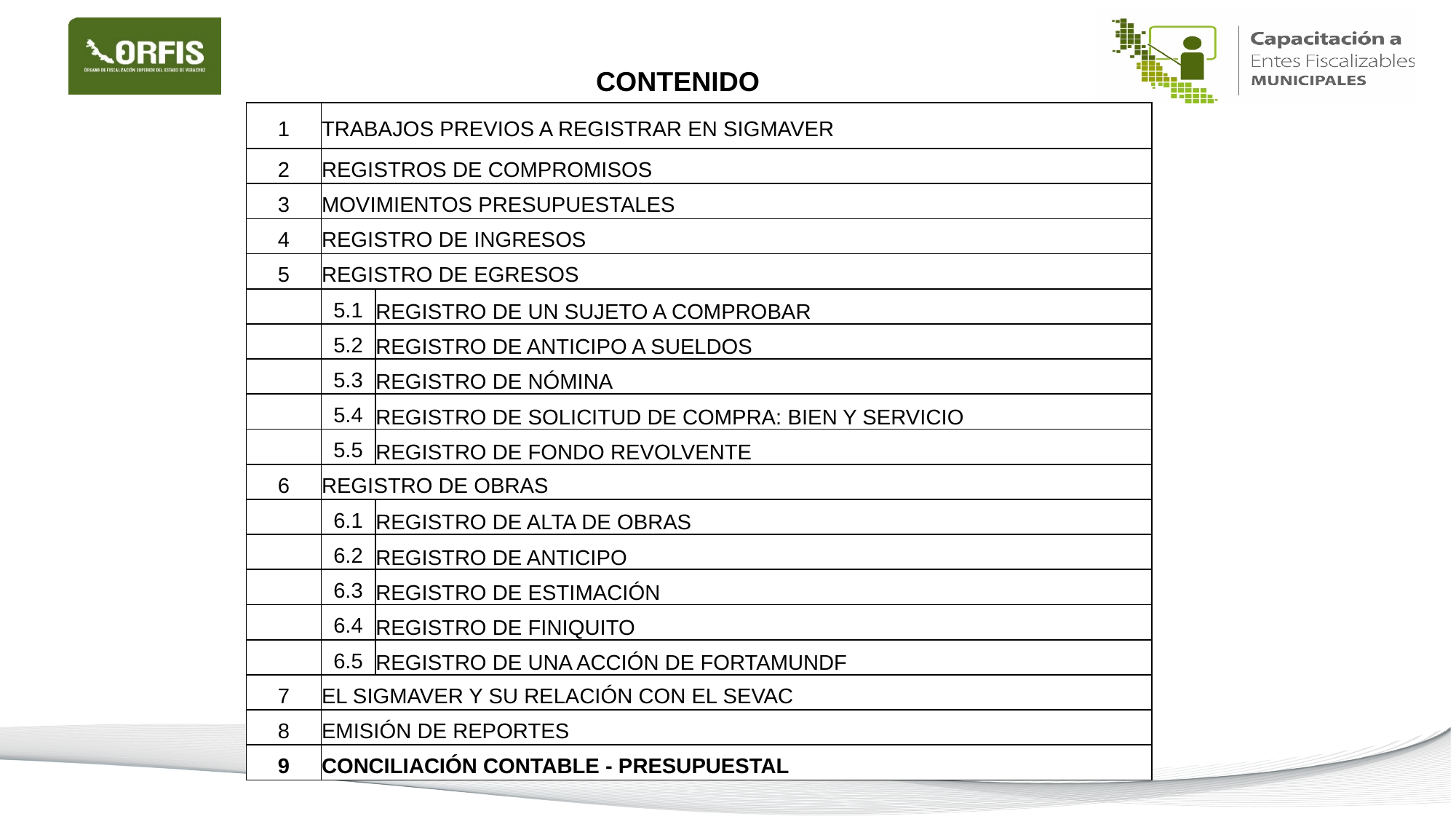

CONTENIDO
| 1 | TRABAJOS PREVIOS A REGISTRAR EN SIGMAVER |  |
| --- | --- | --- |
| 2 | REGISTROS DE COMPROMISOS |  |
| 3 | MOVIMIENTOS PRESUPUESTALES |  |
| 4 | REGISTRO DE INGRESOS |  |
| 5 | REGISTRO DE EGRESOS |  |
|  | 5.1 | REGISTRO DE UN SUJETO A COMPROBAR |
|  | 5.2 | REGISTRO DE ANTICIPO A SUELDOS |
|  | 5.3 | REGISTRO DE NÓMINA |
|  | 5.4 | REGISTRO DE SOLICITUD DE COMPRA: BIEN Y SERVICIO |
|  | 5.5 | REGISTRO DE FONDO REVOLVENTE |
| 6 | REGISTRO DE OBRAS |  |
|  | 6.1 | REGISTRO DE ALTA DE OBRAS |
|  | 6.2 | REGISTRO DE ANTICIPO |
|  | 6.3 | REGISTRO DE ESTIMACIÓN |
|  | 6.4 | REGISTRO DE FINIQUITO |
|  | 6.5 | REGISTRO DE UNA ACCIÓN DE FORTAMUNDF |
| 7 | EL SIGMAVER Y SU RELACIÓN CON EL SEVAC |  |
| 8 | EMISIÓN DE REPORTES |  |
| 9 | CONCILIACIÓN CONTABLE - PRESUPUESTAL |  |